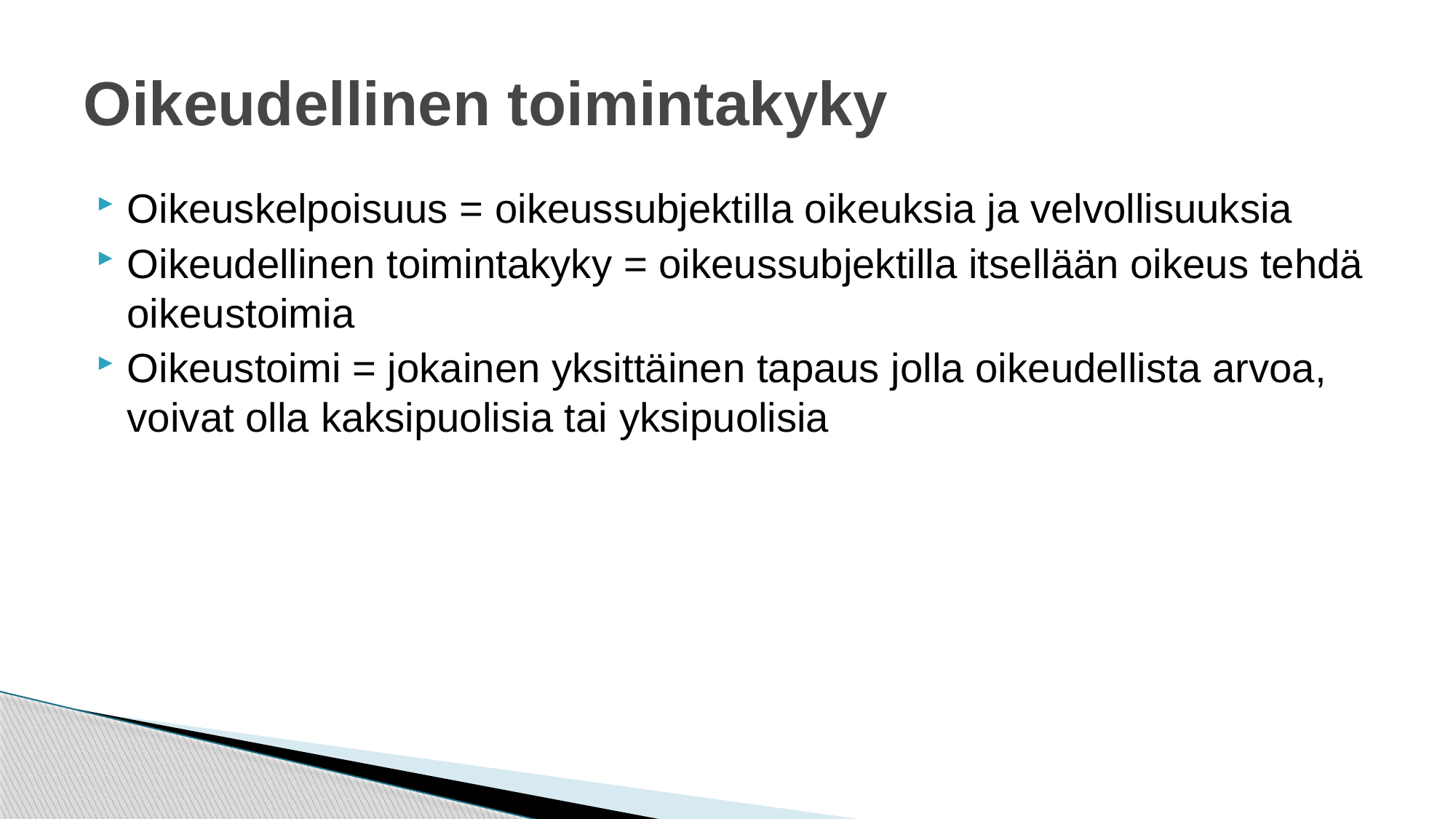

# Oikeudellinen toimintakyky
Oikeuskelpoisuus = oikeussubjektilla oikeuksia ja velvollisuuksia
Oikeudellinen toimintakyky = oikeussubjektilla itsellään oikeus tehdä oikeustoimia
Oikeustoimi = jokainen yksittäinen tapaus jolla oikeudellista arvoa, voivat olla kaksipuolisia tai yksipuolisia